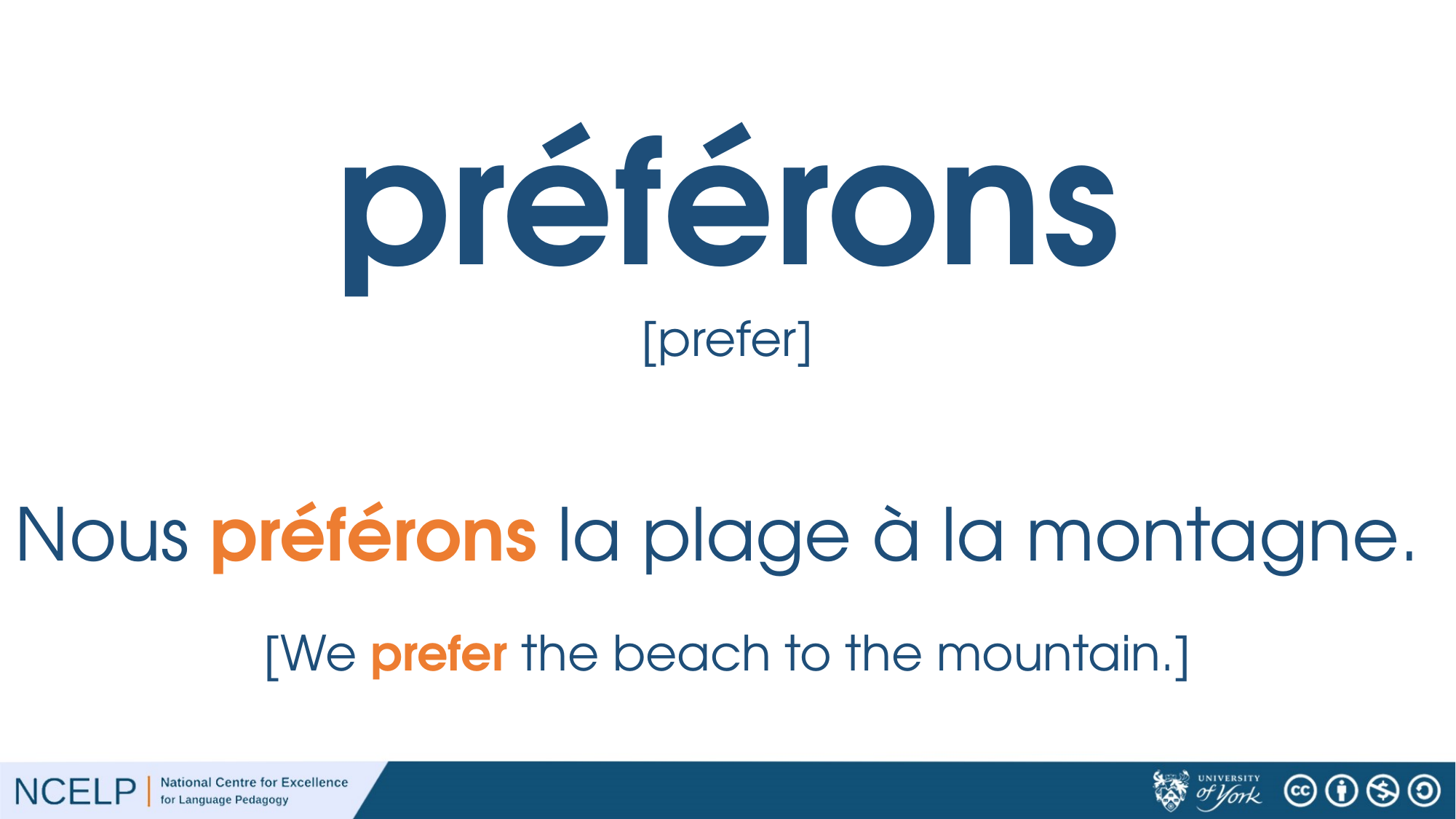

# préférons
[prefer]
Nous préférons la plage à la montagne.
[We prefer the beach to the mountain.]